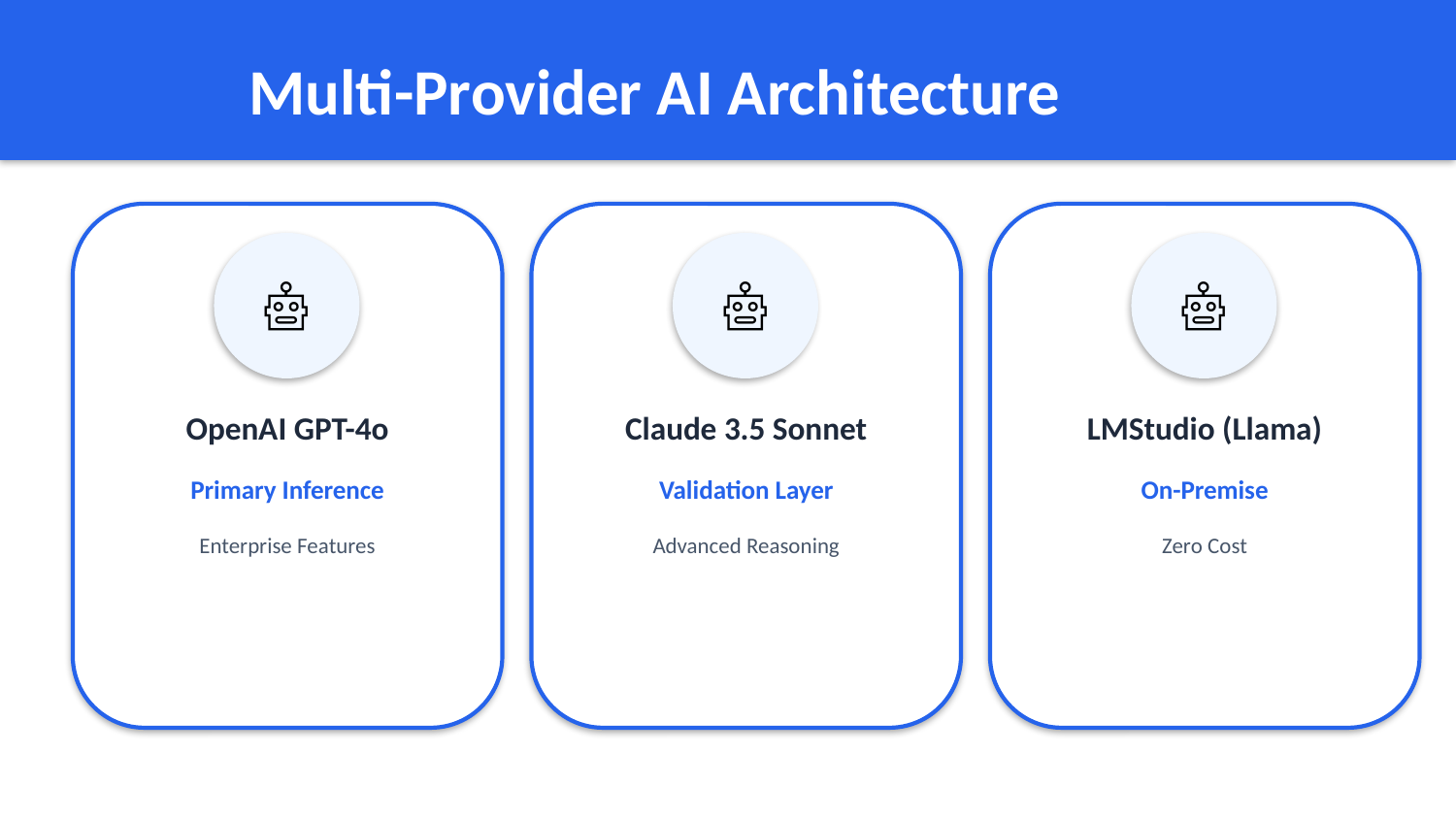

Multi-Provider AI Architecture

🤖
🤖
🤖
OpenAI GPT-4o
Claude 3.5 Sonnet
LMStudio (Llama)
Primary Inference
Validation Layer
On-Premise
Enterprise Features
Advanced Reasoning
Zero Cost